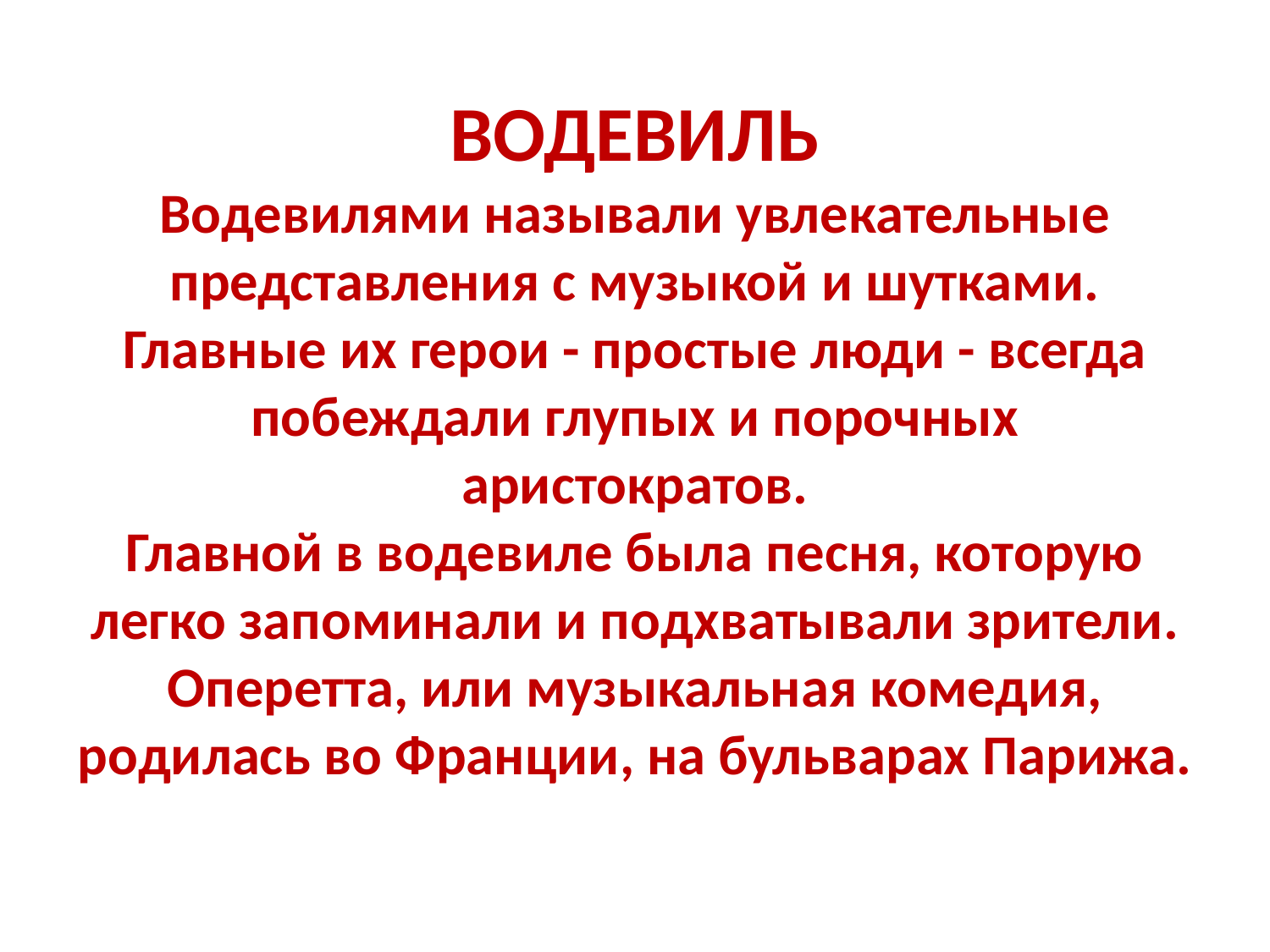

# ВОДЕВИЛЬ Водевилями называли увлекательные представления с музыкой и шутками. Главные их герои - простые люди - всегда побеждали глупых и порочных аристократов. Главной в водевиле была песня, которую легко запоминали и подхватывали зрители. Оперетта, или музыкальная комедия, родилась во Франции, на бульварах Парижа.